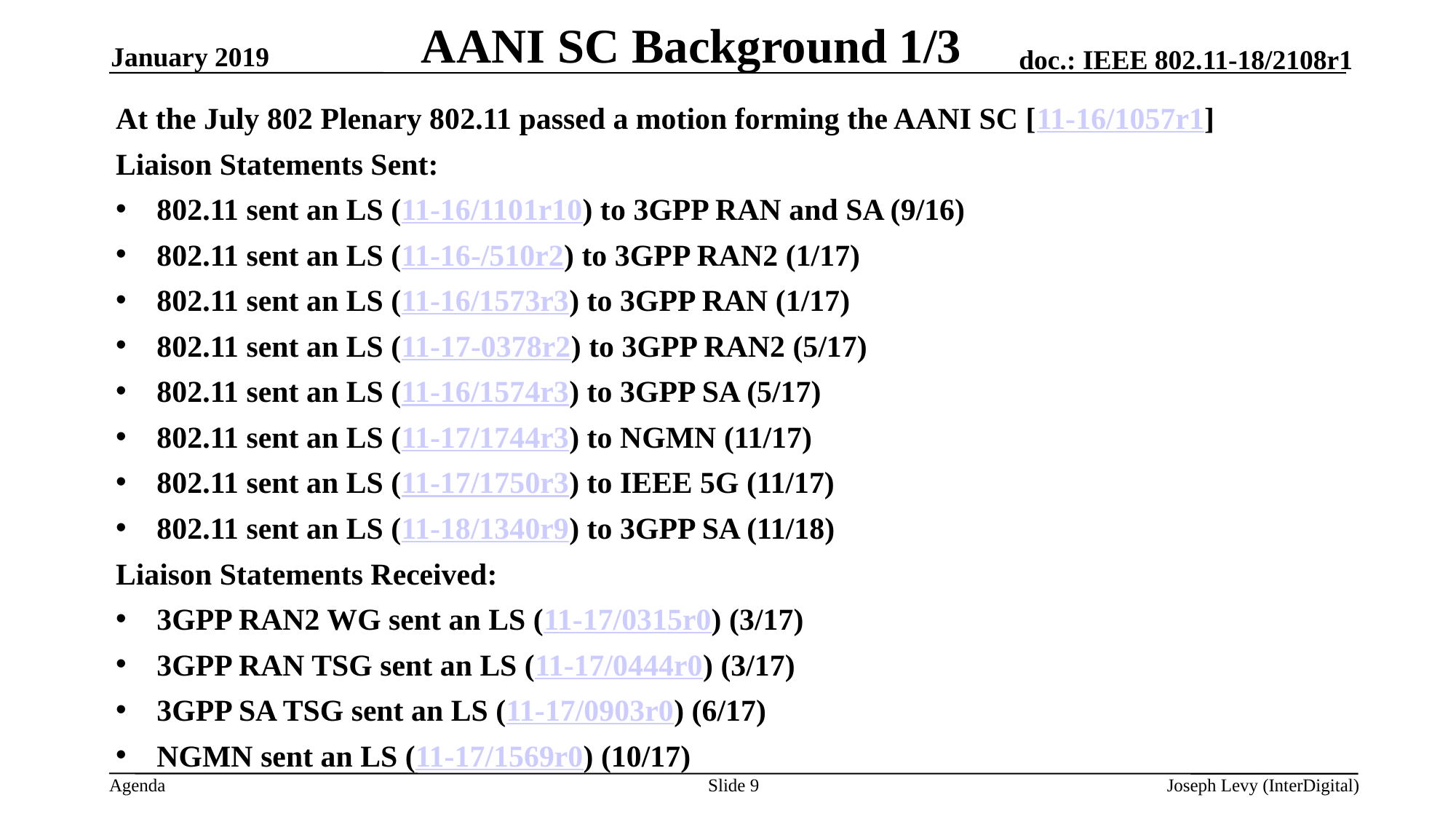

# AANI SC Background 1/3
January 2019
At the July 802 Plenary 802.11 passed a motion forming the AANI SC [11-16/1057r1]
Liaison Statements Sent:
802.11 sent an LS (11-16/1101r10) to 3GPP RAN and SA (9/16)
802.11 sent an LS (11-16-/510r2) to 3GPP RAN2 (1/17)
802.11 sent an LS (11-16/1573r3) to 3GPP RAN (1/17)
802.11 sent an LS (11-17-0378r2) to 3GPP RAN2 (5/17)
802.11 sent an LS (11-16/1574r3) to 3GPP SA (5/17)
802.11 sent an LS (11-17/1744r3) to NGMN (11/17)
802.11 sent an LS (11-17/1750r3) to IEEE 5G (11/17)
802.11 sent an LS (11-18/1340r9) to 3GPP SA (11/18)
Liaison Statements Received:
3GPP RAN2 WG sent an LS (11-17/0315r0) (3/17)
3GPP RAN TSG sent an LS (11-17/0444r0) (3/17)
3GPP SA TSG sent an LS (11-17/0903r0) (6/17)
NGMN sent an LS (11-17/1569r0) (10/17)
Slide 9
Joseph Levy (InterDigital)